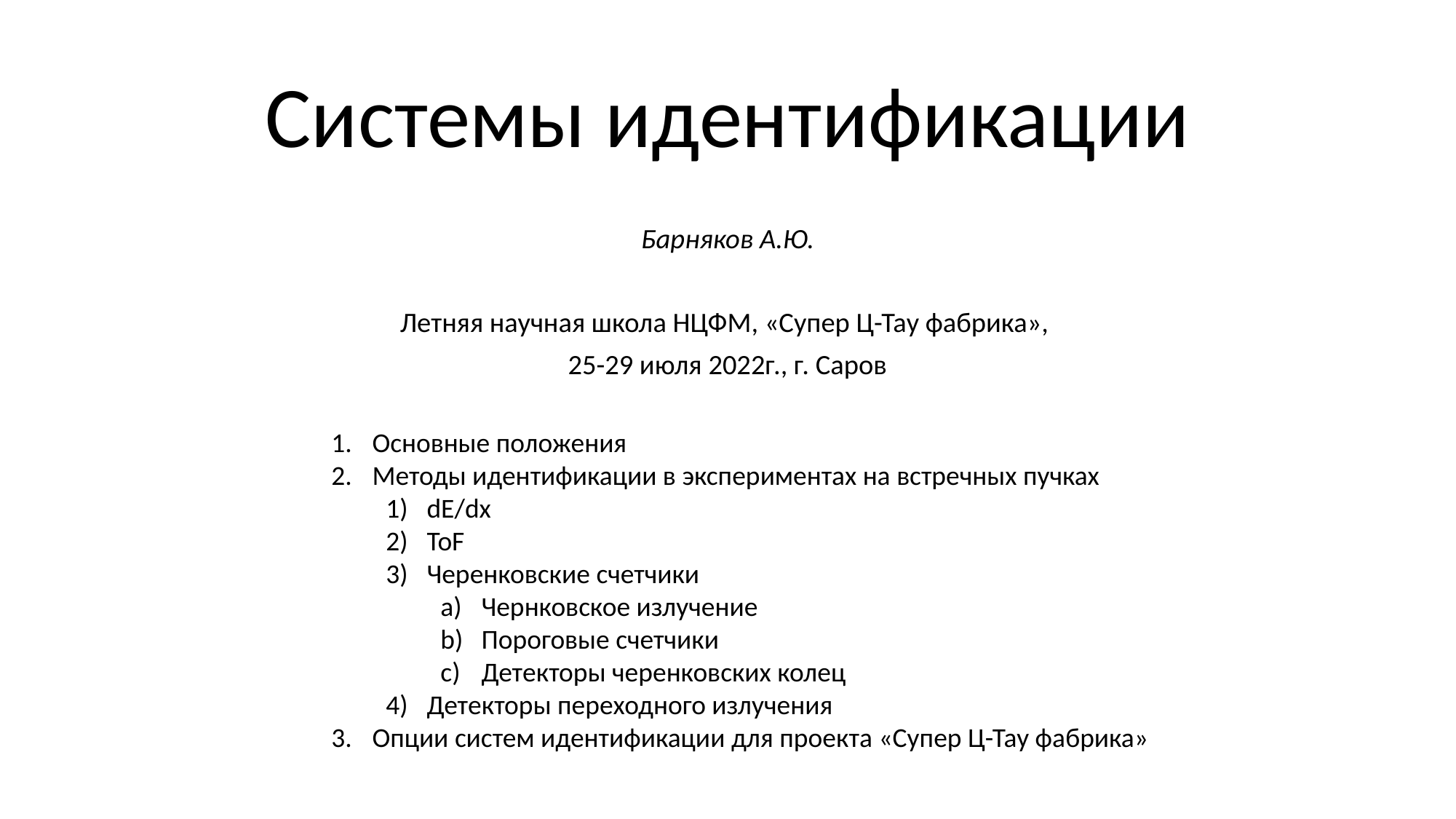

# Системы идентификации
Барняков А.Ю.

Летняя научная школа НЦФМ, «Супер Ц-Тау фабрика»,
25-29 июля 2022г., г. Саров
Основные положения
Методы идентификации в экспериментах на встречных пучках
dE/dx
ToF
Черенковские счетчики
Чернковское излучение
Пороговые счетчики
Детекторы черенковских колец
Детекторы переходного излучения
Опции систем идентификации для проекта «Супер Ц-Тау фабрика»